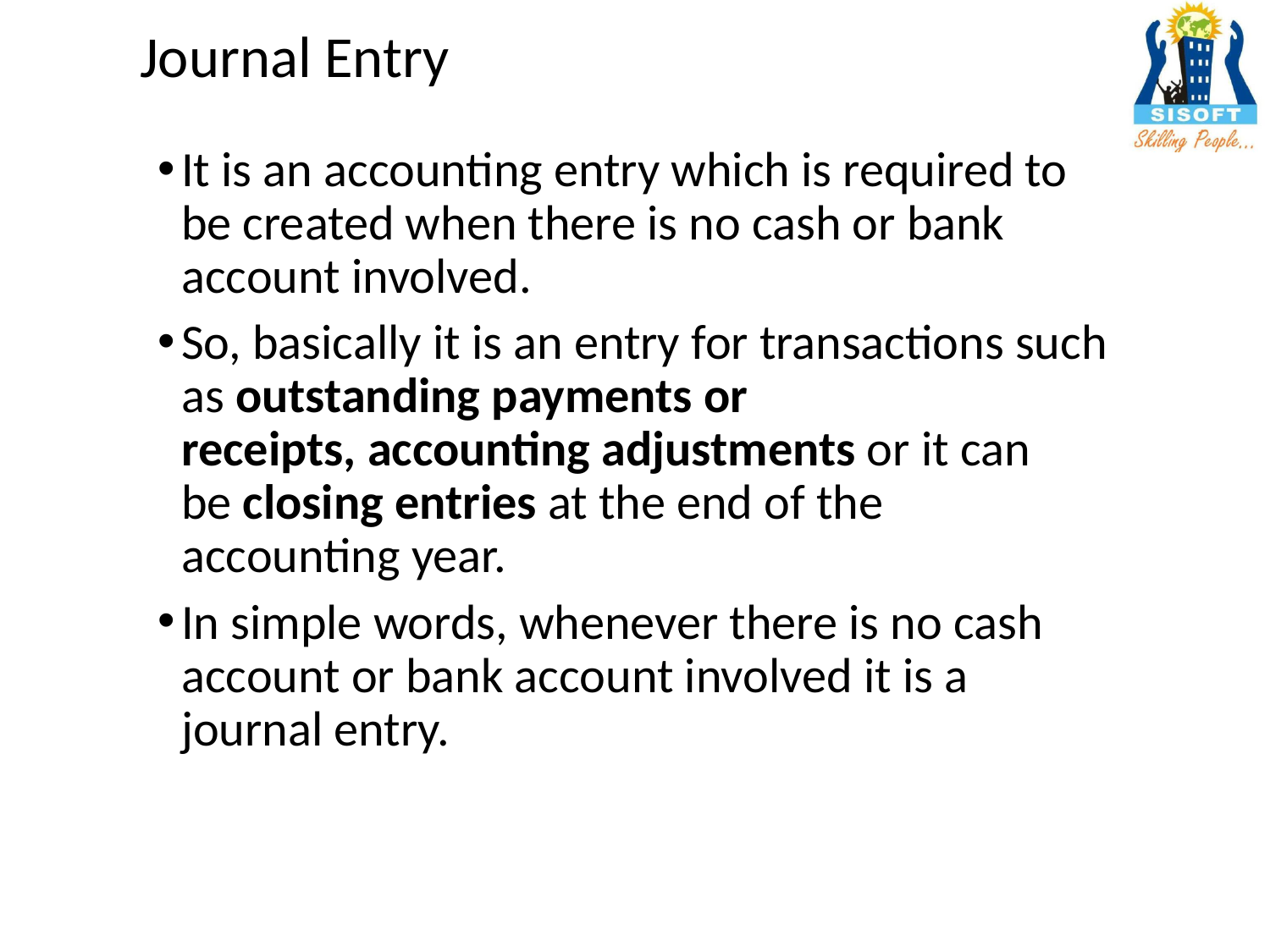

# Journal Entry
It is an accounting entry which is required to be created when there is no cash or bank account involved.
So, basically it is an entry for transactions such as outstanding payments or receipts, accounting adjustments or it can be closing entries at the end of the accounting year.
In simple words, whenever there is no cash account or bank account involved it is a journal entry.